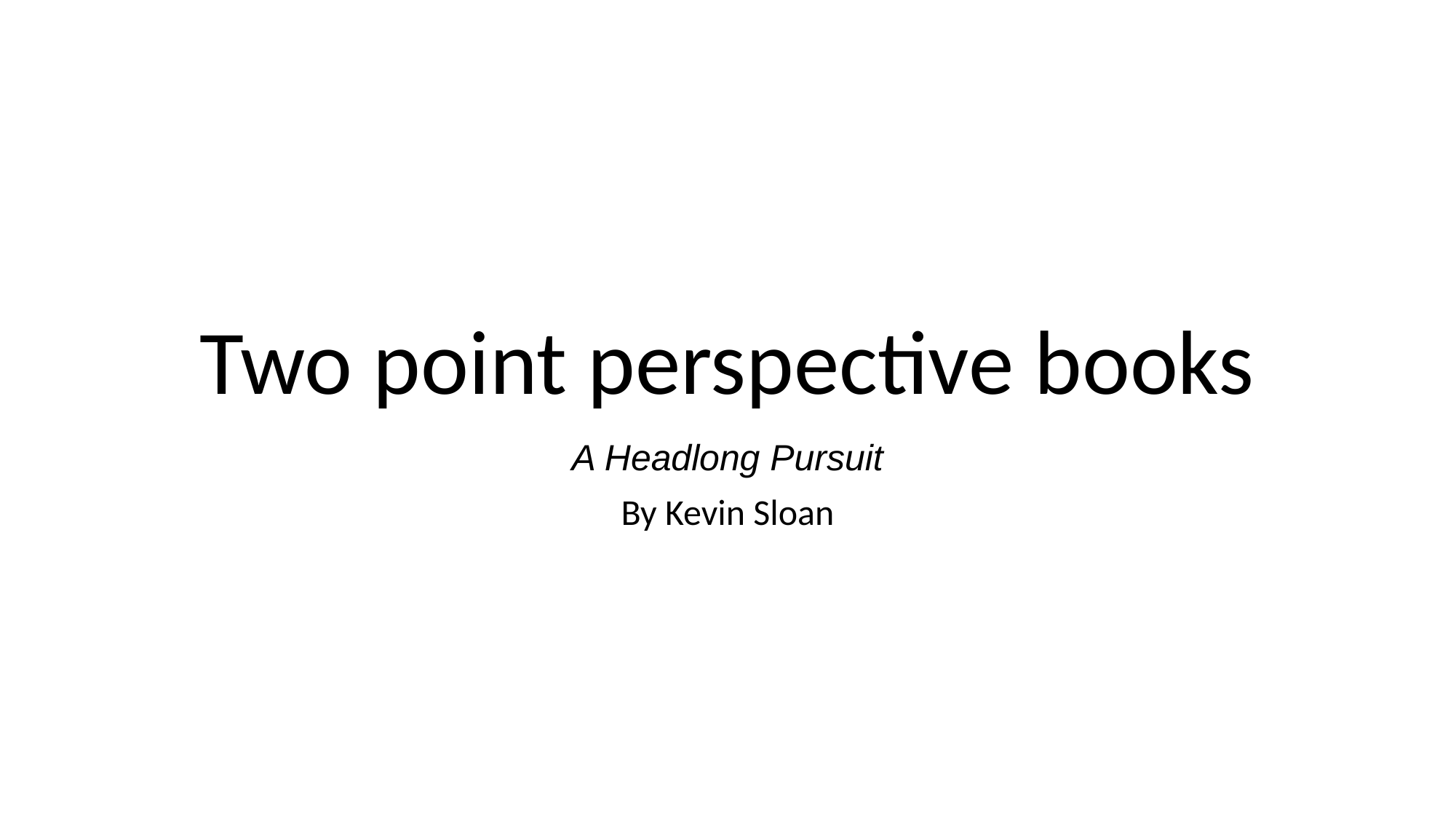

# Two point perspective books
A Headlong Pursuit
By Kevin Sloan